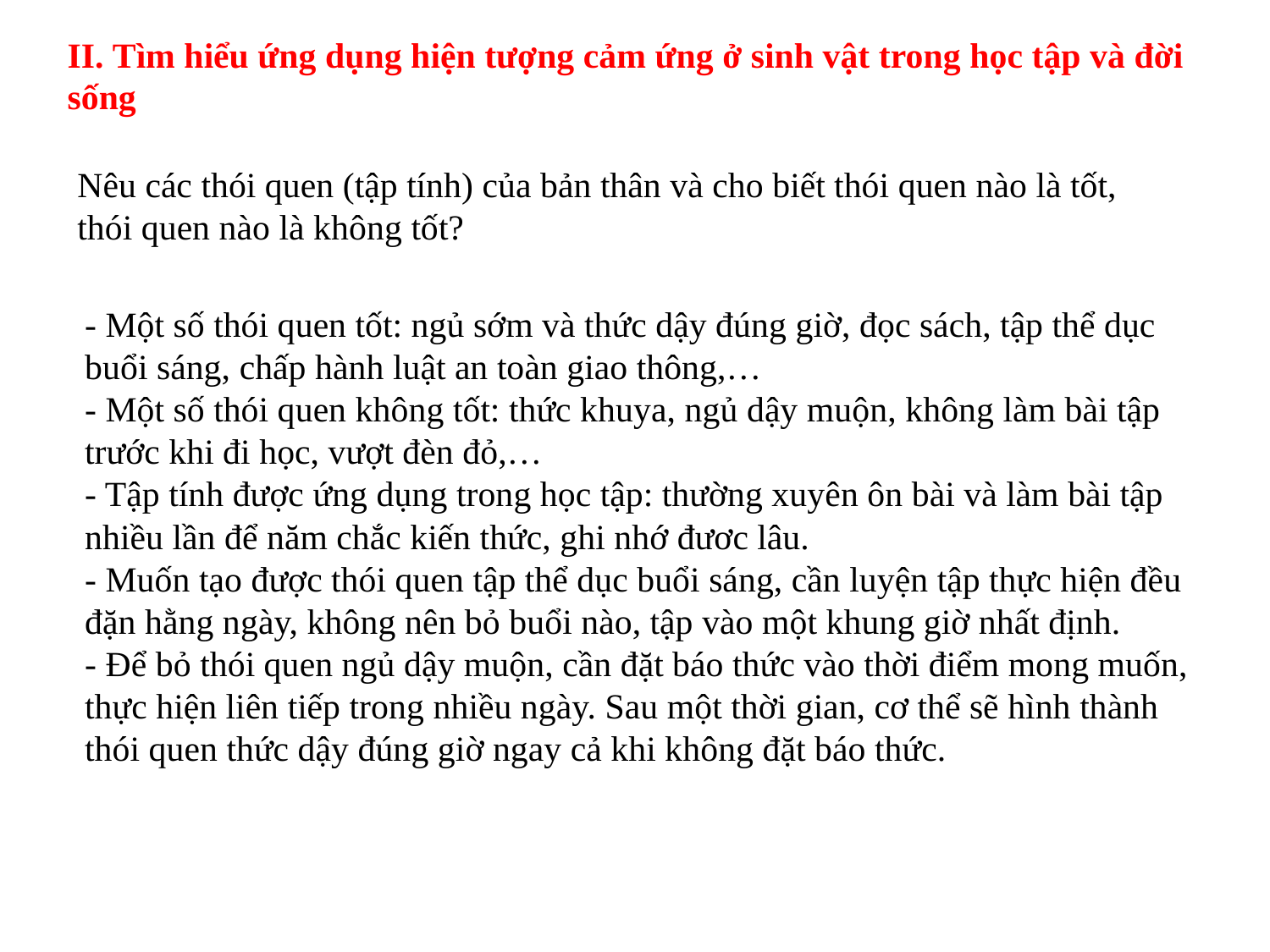

II. Tìm hiểu ứng dụng hiện tượng cảm ứng ở sinh vật trong học tập và đời sống
Nêu các thói quen (tập tính) của bản thân và cho biết thói quen nào là tốt, thói quen nào là không tốt?
- Một số thói quen tốt: ngủ sớm và thức dậy đúng giờ, đọc sách, tập thể dục buổi sáng, chấp hành luật an toàn giao thông,…
- Một số thói quen không tốt: thức khuya, ngủ dậy muộn, không làm bài tập trước khi đi học, vượt đèn đỏ,…
- Tập tính được ứng dụng trong học tập: thường xuyên ôn bài và làm bài tập nhiều lần để năm chắc kiến thức, ghi nhớ đươc lâu.
- Muốn tạo được thói quen tập thể dục buổi sáng, cần luyện tập thực hiện đều đặn hằng ngày, không nên bỏ buổi nào, tập vào một khung giờ nhất định.
- Để bỏ thói quen ngủ dậy muộn, cần đặt báo thức vào thời điểm mong muốn, thực hiện liên tiếp trong nhiều ngày. Sau một thời gian, cơ thể sẽ hình thành thói quen thức dậy đúng giờ ngay cả khi không đặt báo thức.